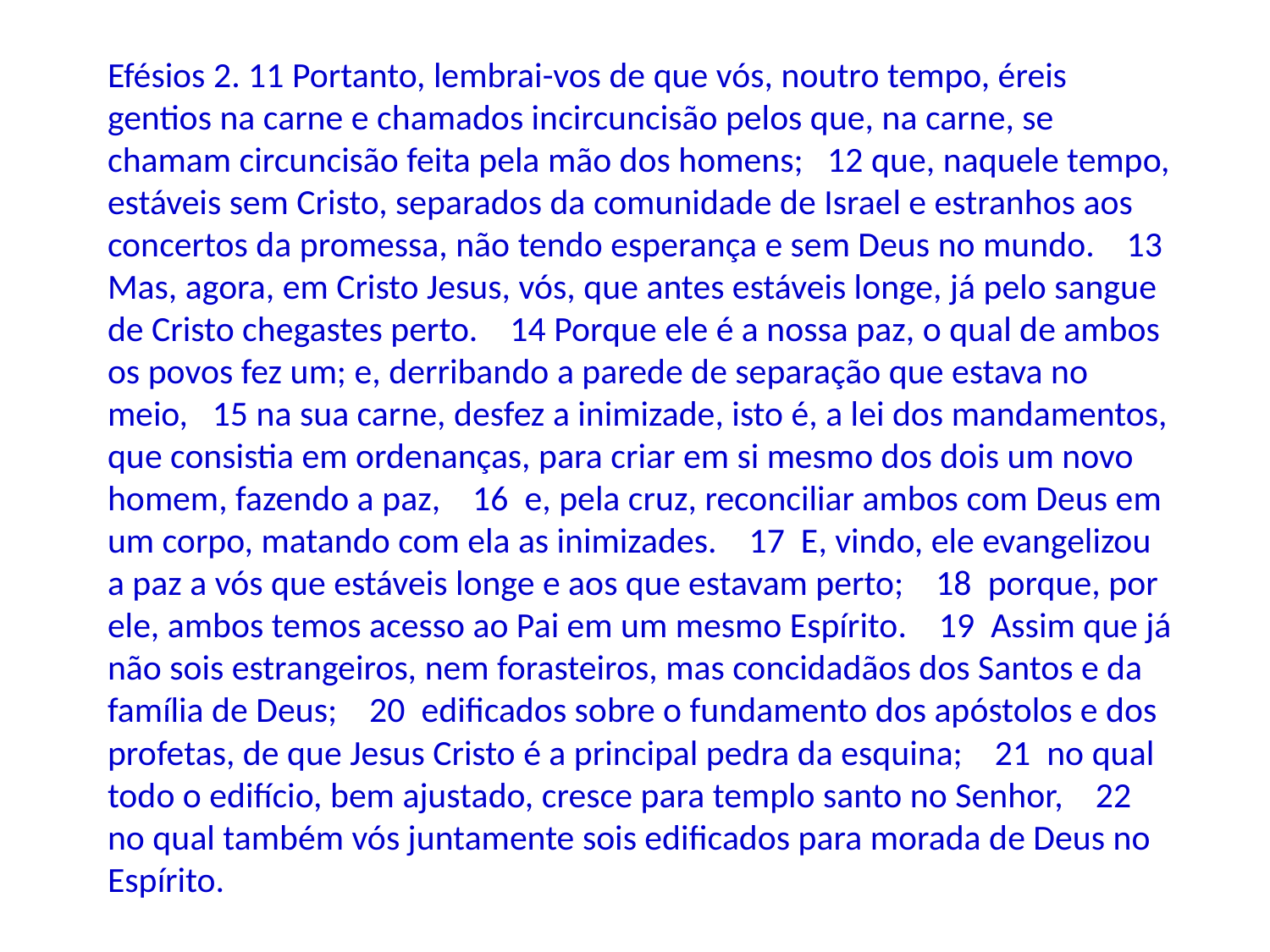

Efésios 2. 11 Portanto, lembrai-vos de que vós, noutro tempo, éreis gentios na carne e chamados incircuncisão pelos que, na carne, se chamam circuncisão feita pela mão dos homens;   12 que, naquele tempo, estáveis sem Cristo, separados da comunidade de Israel e estranhos aos concertos da promessa, não tendo esperança e sem Deus no mundo.    13  Mas, agora, em Cristo Jesus, vós, que antes estáveis longe, já pelo sangue de Cristo chegastes perto.    14 Porque ele é a nossa paz, o qual de ambos os povos fez um; e, derribando a parede de separação que estava no meio,   15 na sua carne, desfez a inimizade, isto é, a lei dos mandamentos, que consistia em ordenanças, para criar em si mesmo dos dois um novo homem, fazendo a paz,    16  e, pela cruz, reconciliar ambos com Deus em um corpo, matando com ela as inimizades.    17  E, vindo, ele evangelizou a paz a vós que estáveis longe e aos que estavam perto;    18  porque, por ele, ambos temos acesso ao Pai em um mesmo Espírito.    19  Assim que já não sois estrangeiros, nem forasteiros, mas concidadãos dos Santos e da família de Deus;    20  edificados sobre o fundamento dos apóstolos e dos profetas, de que Jesus Cristo é a principal pedra da esquina;    21  no qual todo o edifício, bem ajustado, cresce para templo santo no Senhor,    22  no qual também vós juntamente sois edificados para morada de Deus no Espírito.